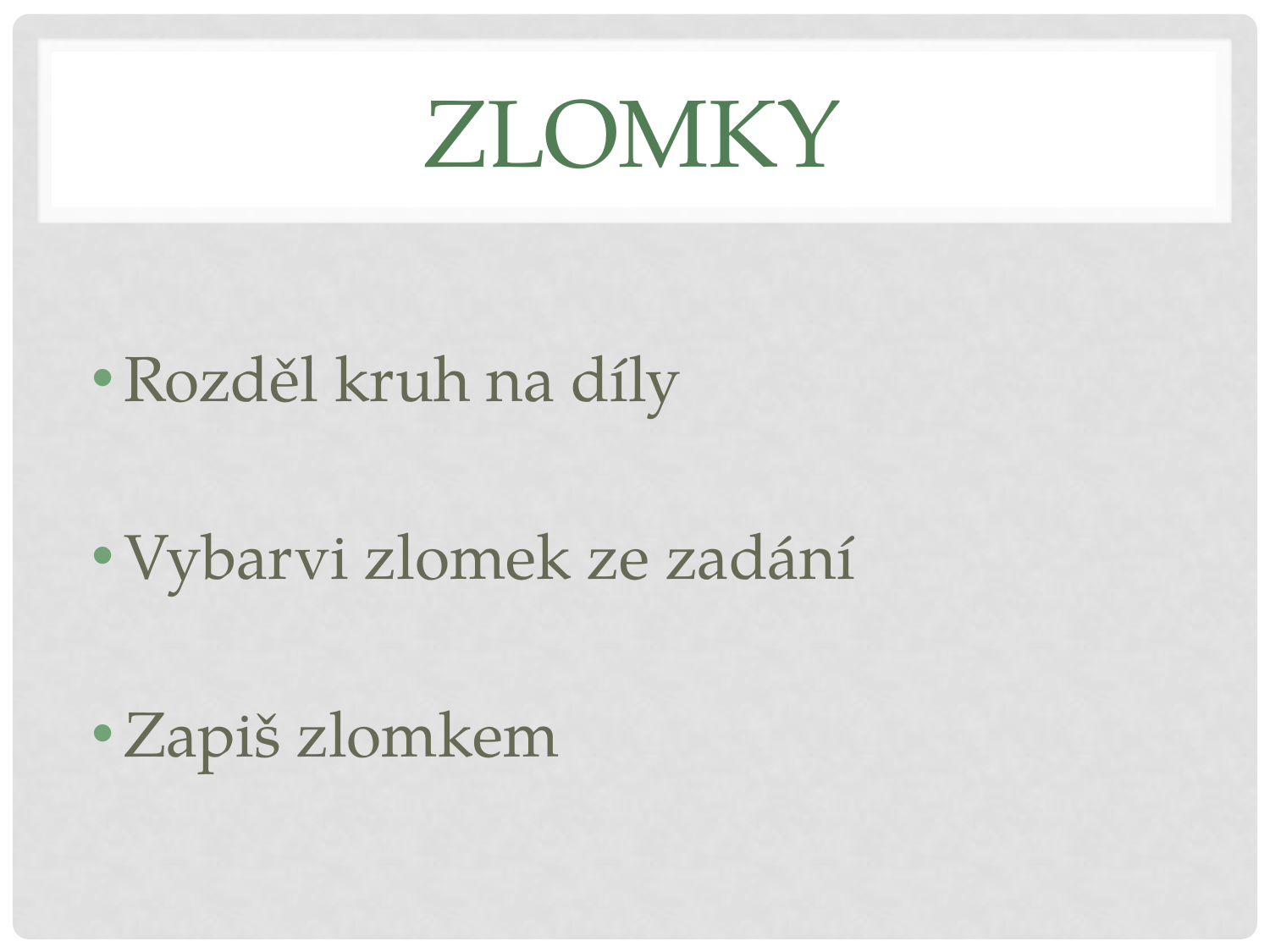

# zlomky

Rozděl kruh na díly

Vybarvi zlomek ze zadání

Zapiš zlomkem